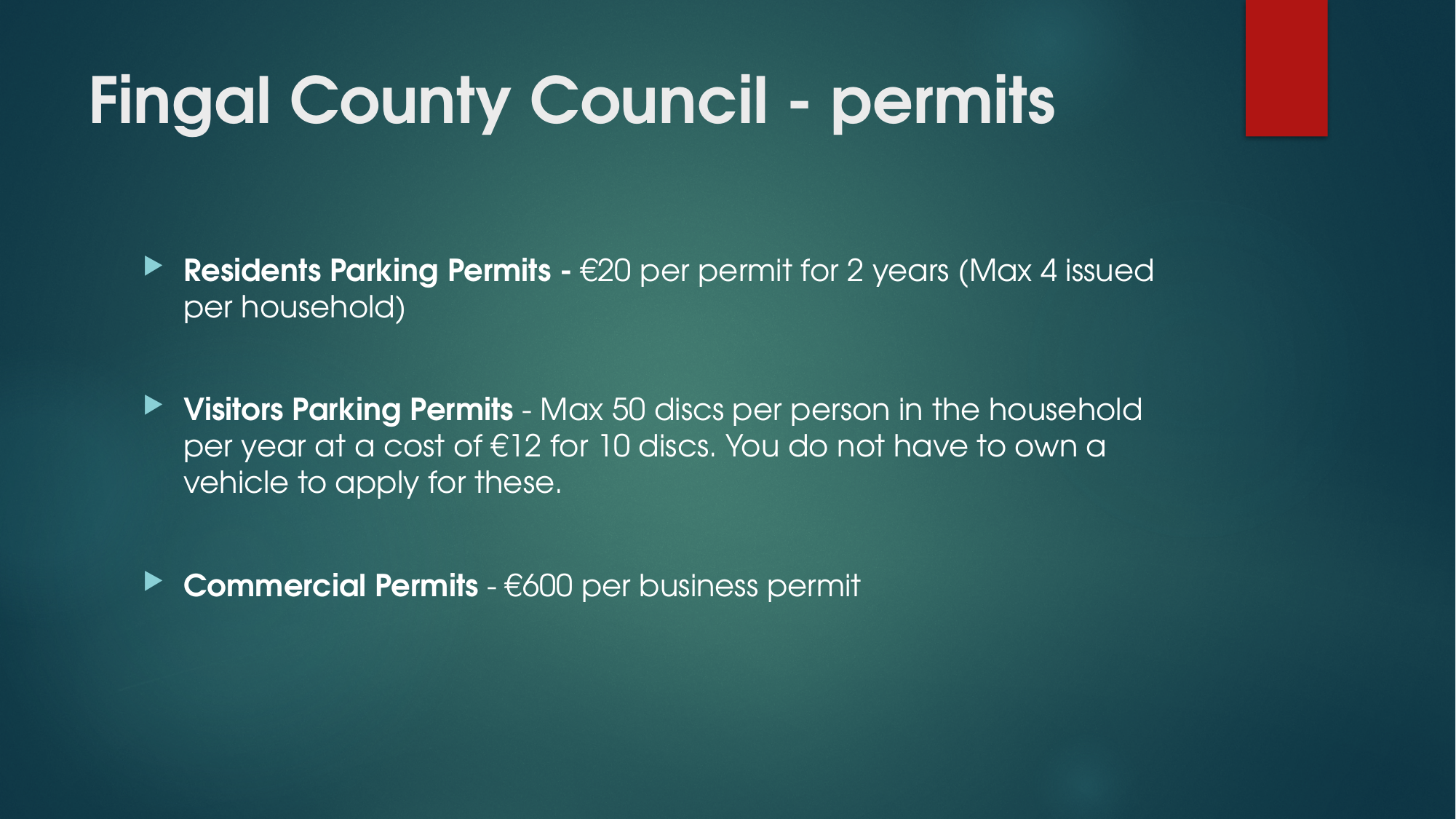

# Fingal County Council - permits
Residents Parking Permits - €20 per permit for 2 years (Max 4 issued per household)

Visitors Parking Permits - Max 50 discs per person in the household per year at a cost of €12 for 10 discs. You do not have to own a vehicle to apply for these.

Commercial Permits - €600 per business permit